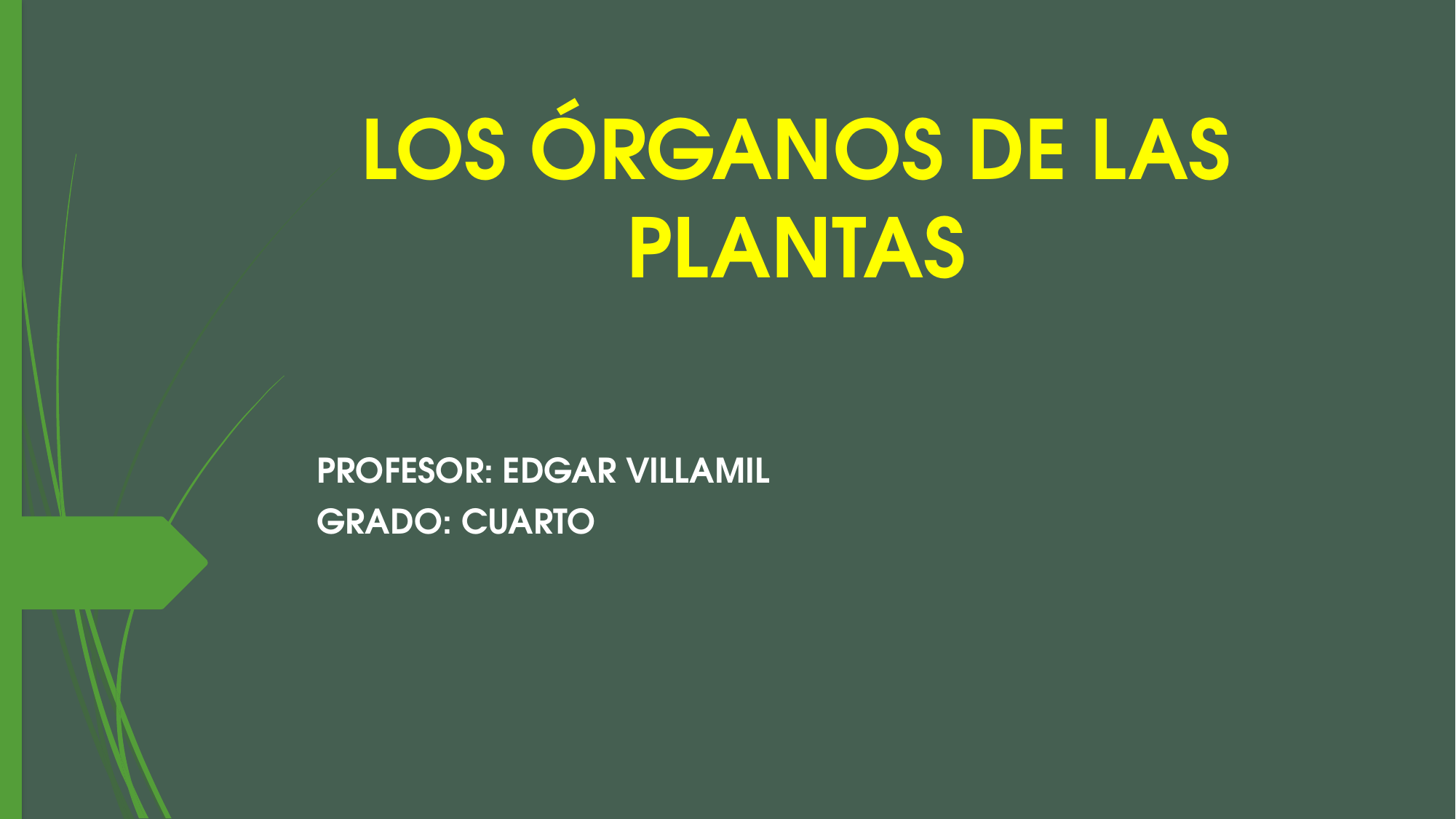

# LOS ÓRGANOS DE LAS PLANTAS

PROFESOR: EDGAR VILLAMIL
GRADO: CUARTO